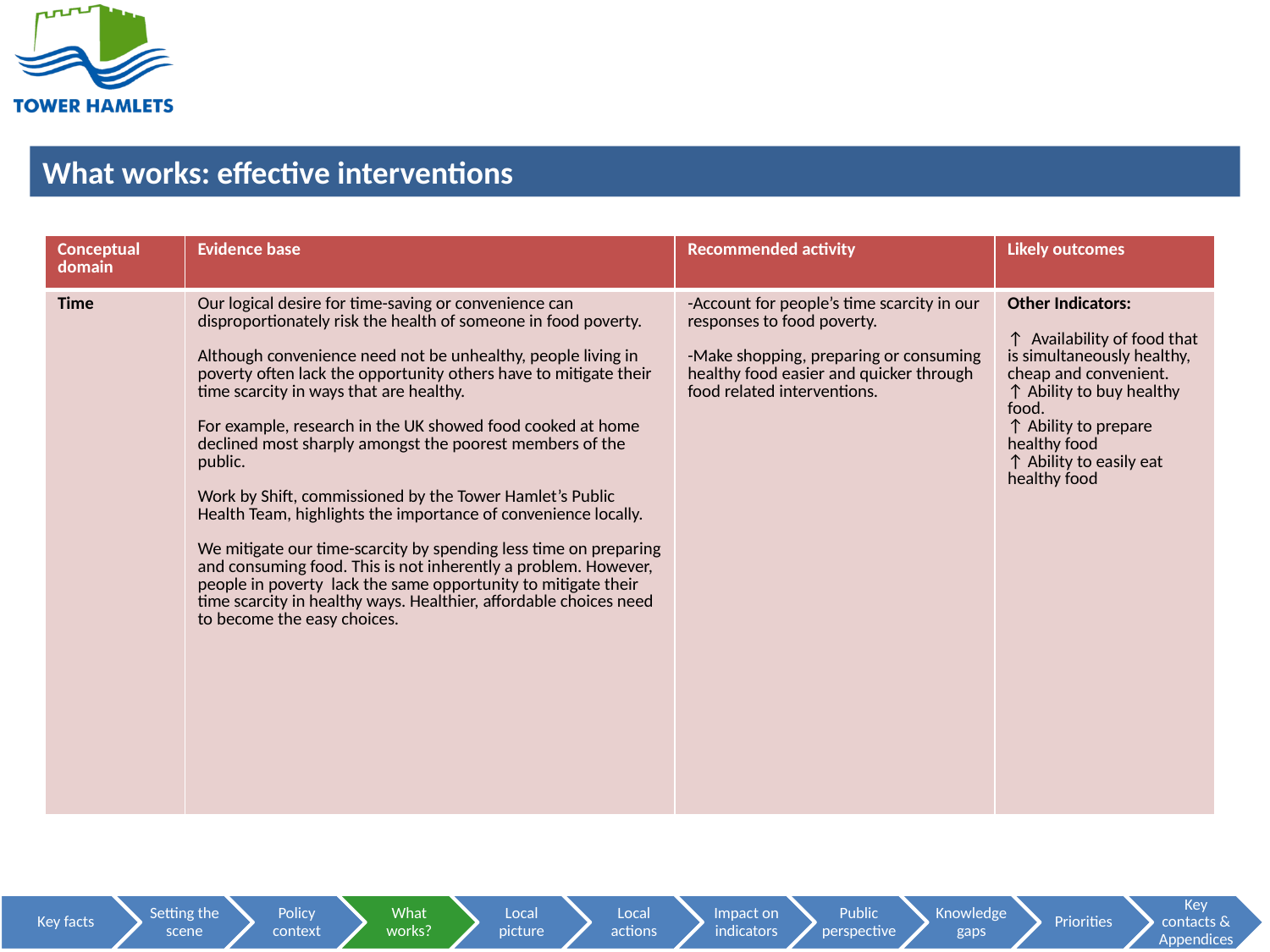

CONVENIENCE FOODS CAN LEAD TO POORER DIETS FOR SOME PEOPLE
| Conceptual domain | Evidence base | Recommended activity | Likely outcomes |
| --- | --- | --- | --- |
| Time | Our logical desire for time-saving or convenience can disproportionately risk the health of someone in food poverty. Although convenience need not be unhealthy, people living in poverty often lack the opportunity others have to mitigate their time scarcity in ways that are healthy. For example, research in the UK showed food cooked at home declined most sharply amongst the poorest members of the public. Work by Shift, commissioned by the Tower Hamlet’s Public Health Team, highlights the importance of convenience locally. We mitigate our time-scarcity by spending less time on preparing and consuming food. This is not inherently a problem. However, people in poverty lack the same opportunity to mitigate their time scarcity in healthy ways. Healthier, affordable choices need to become the easy choices. | -Account for people’s time scarcity in our responses to food poverty. -Make shopping, preparing or consuming healthy food easier and quicker through food related interventions. | Other Indicators: ↑ Availability of food that is simultaneously healthy, cheap and convenient. ↑ Ability to buy healthy food. ↑ Ability to prepare healthy food ↑ Ability to easily eat healthy food |